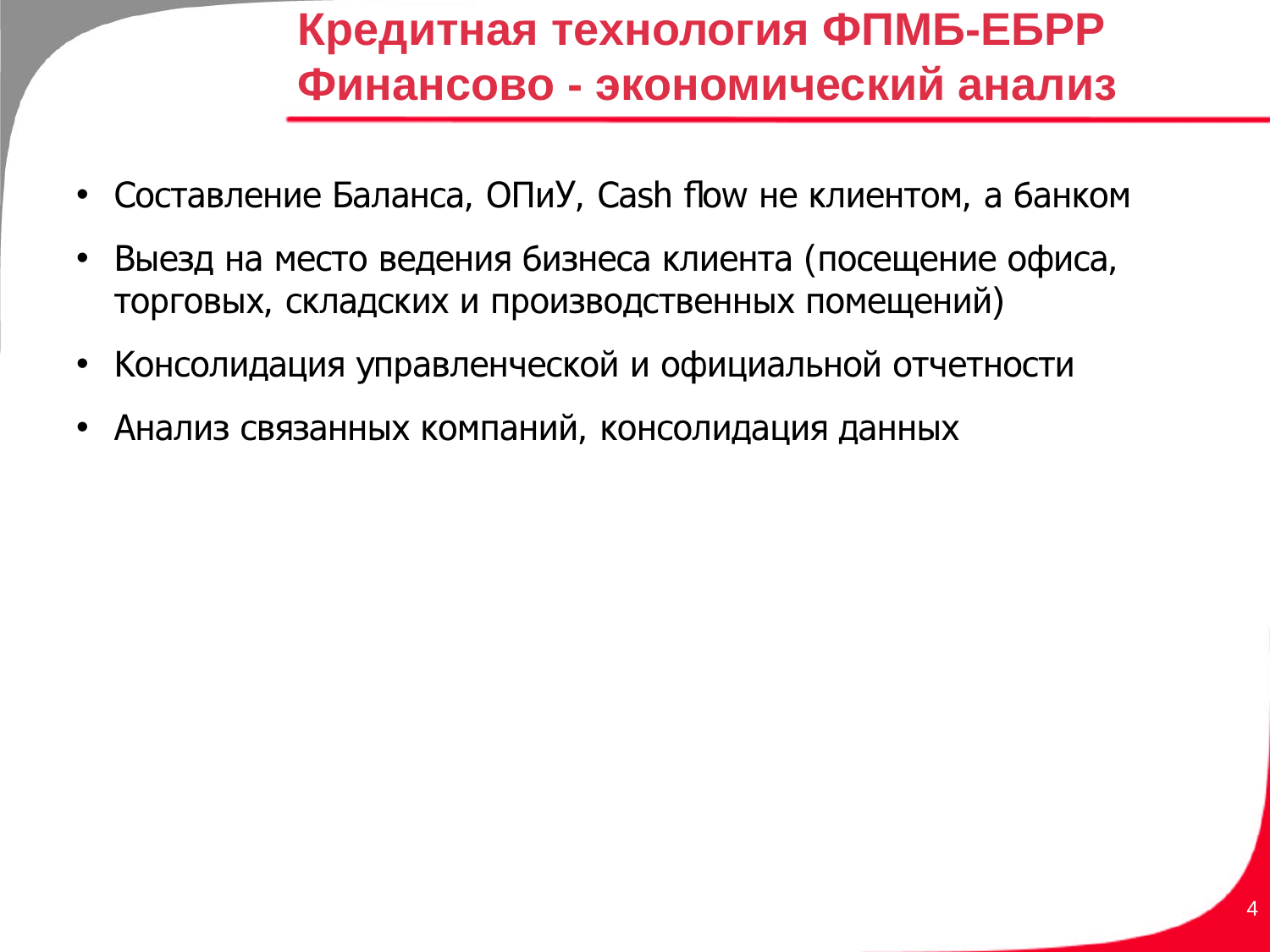

# Кредитная технология ФПМБ-ЕБРР Финансово - экономический анализ
Составление Баланса, ОПиУ, Cash flow не клиентом, а банком
Выезд на место ведения бизнеса клиента (посещение офиса, торговых, складских и производственных помещений)
Консолидация управленческой и официальной отчетности
Анализ связанных компаний, консолидация данных

4